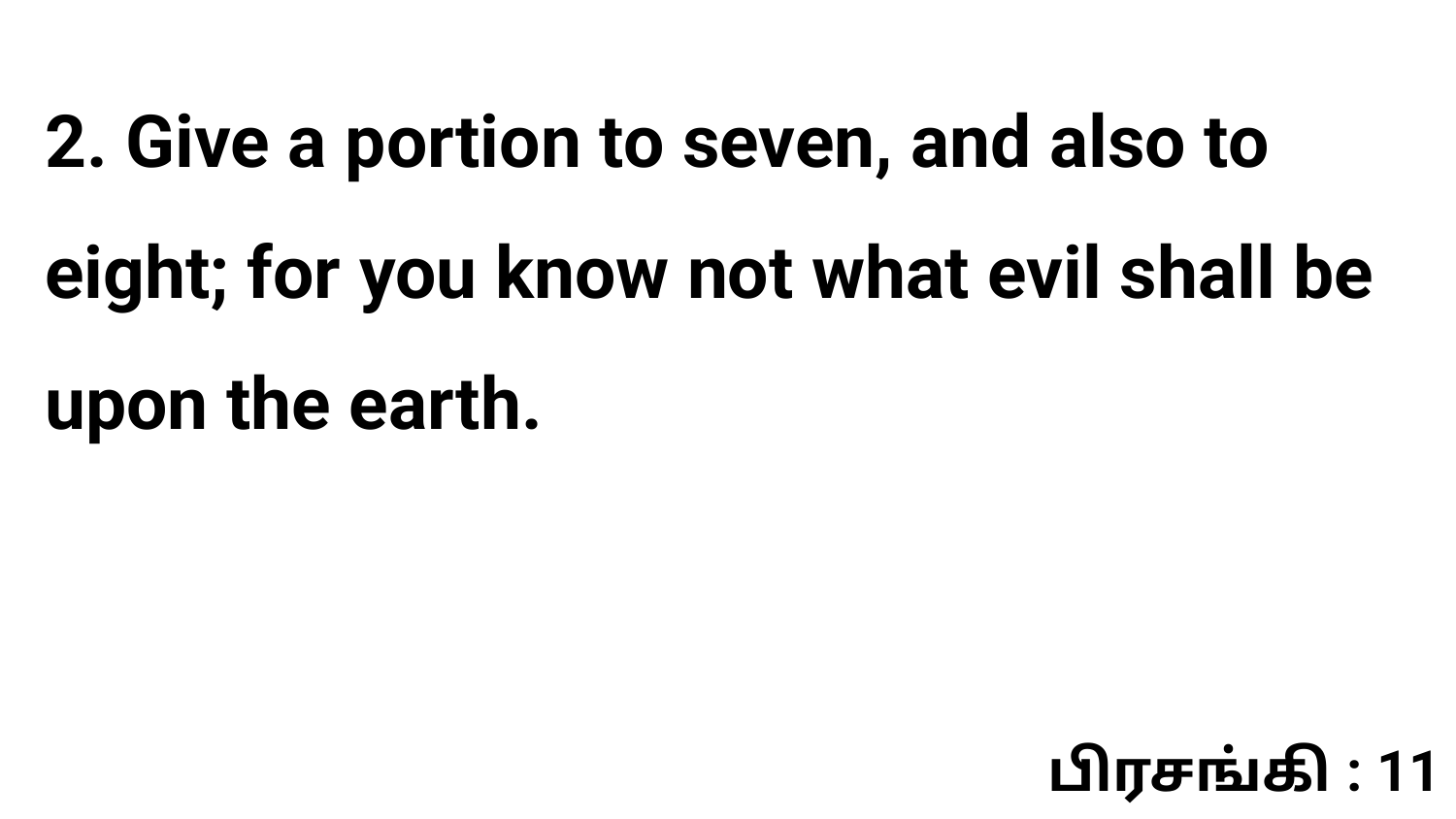

2. Give a portion to seven, and also to eight; for you know not what evil shall be upon the earth.
பிரசங்கி : 11